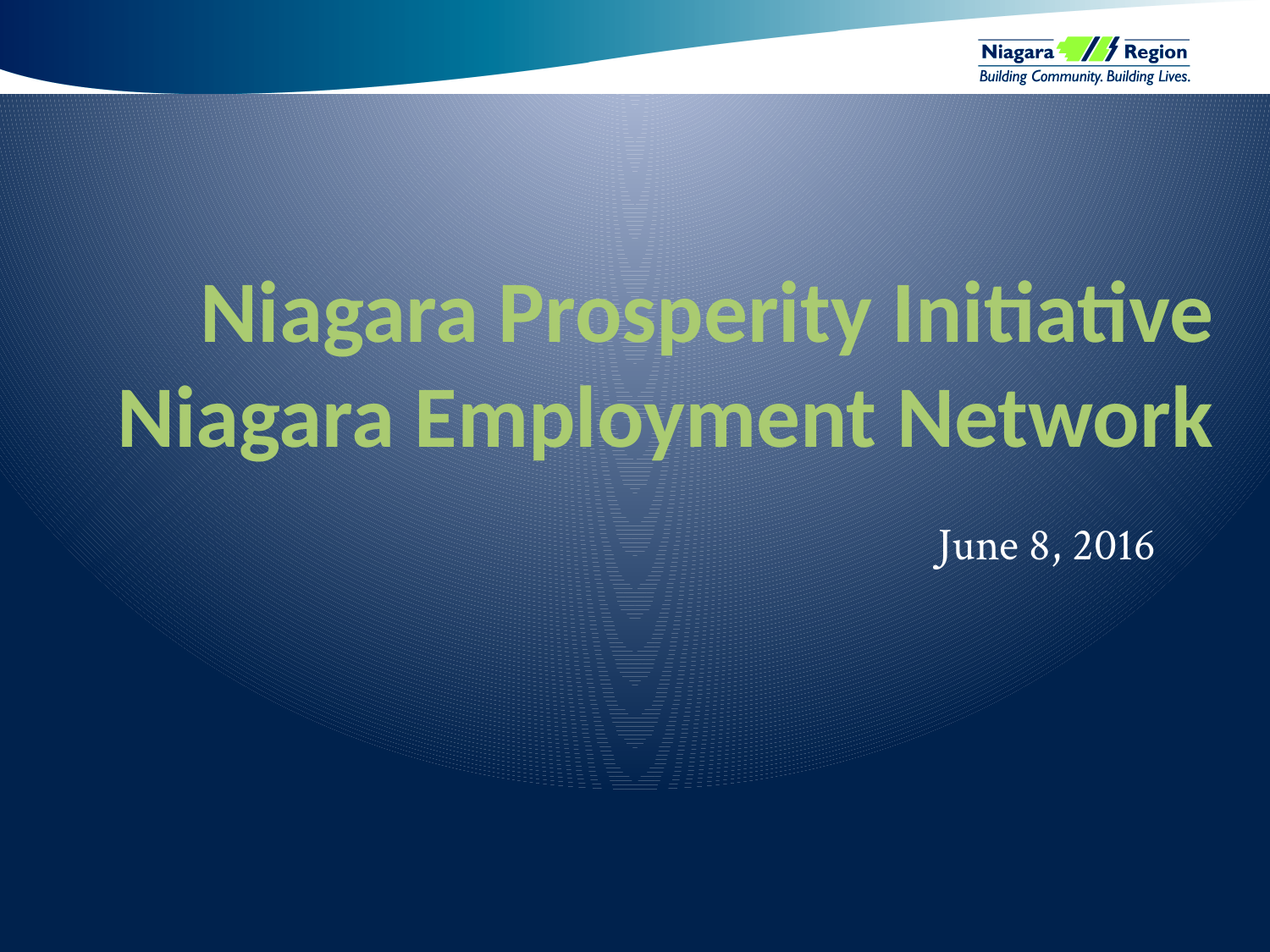

# Niagara Prosperity Initiative Niagara Employment Network
June 8, 2016